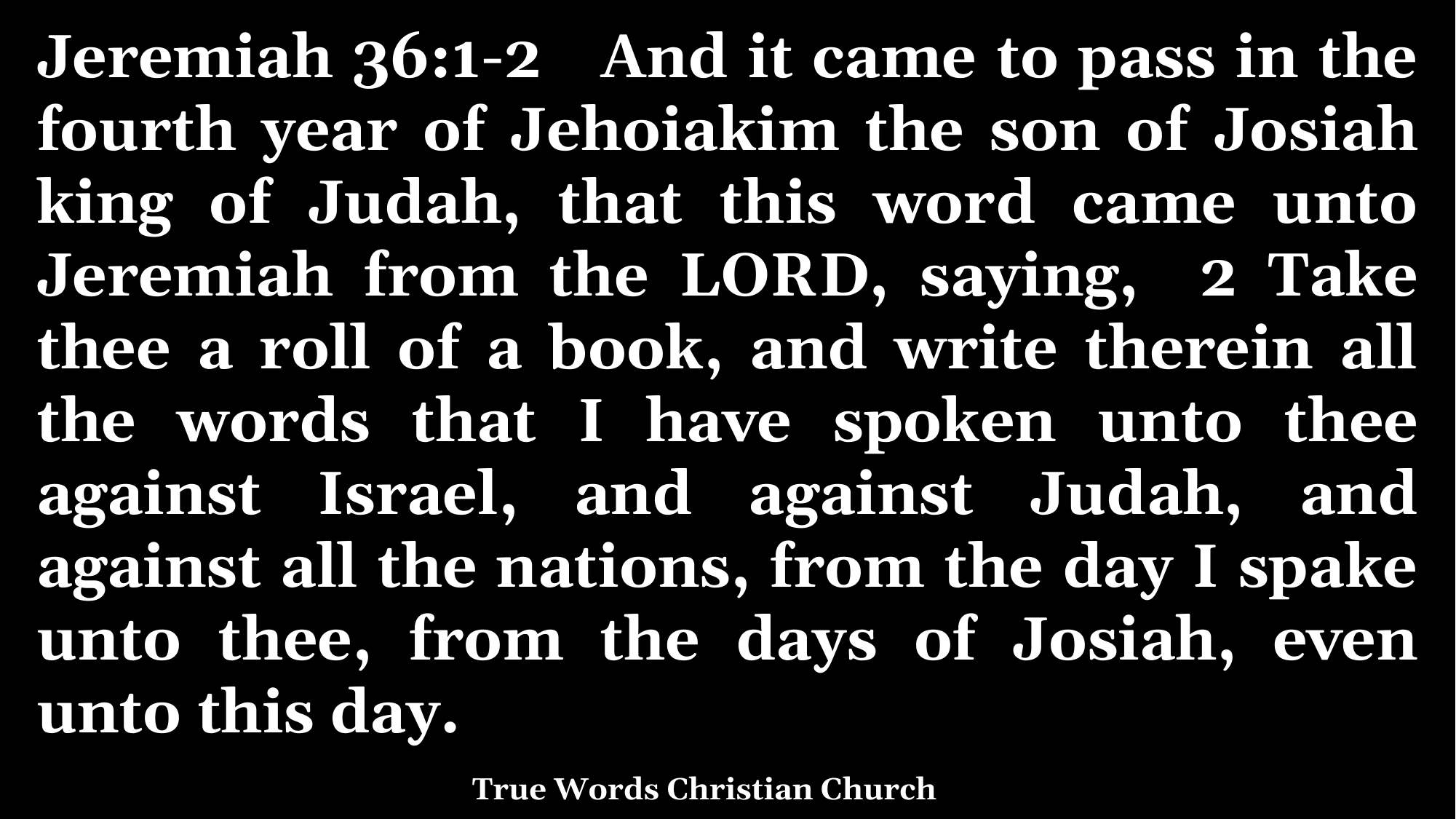

Jeremiah 36:1-2   And it came to pass in the fourth year of Jehoiakim the son of Josiah king of Judah, that this word came unto Jeremiah from the LORD, saying,  2 Take thee a roll of a book, and write therein all the words that I have spoken unto thee against Israel, and against Judah, and against all the nations, from the day I spake unto thee, from the days of Josiah, even unto this day.
True Words Christian Church